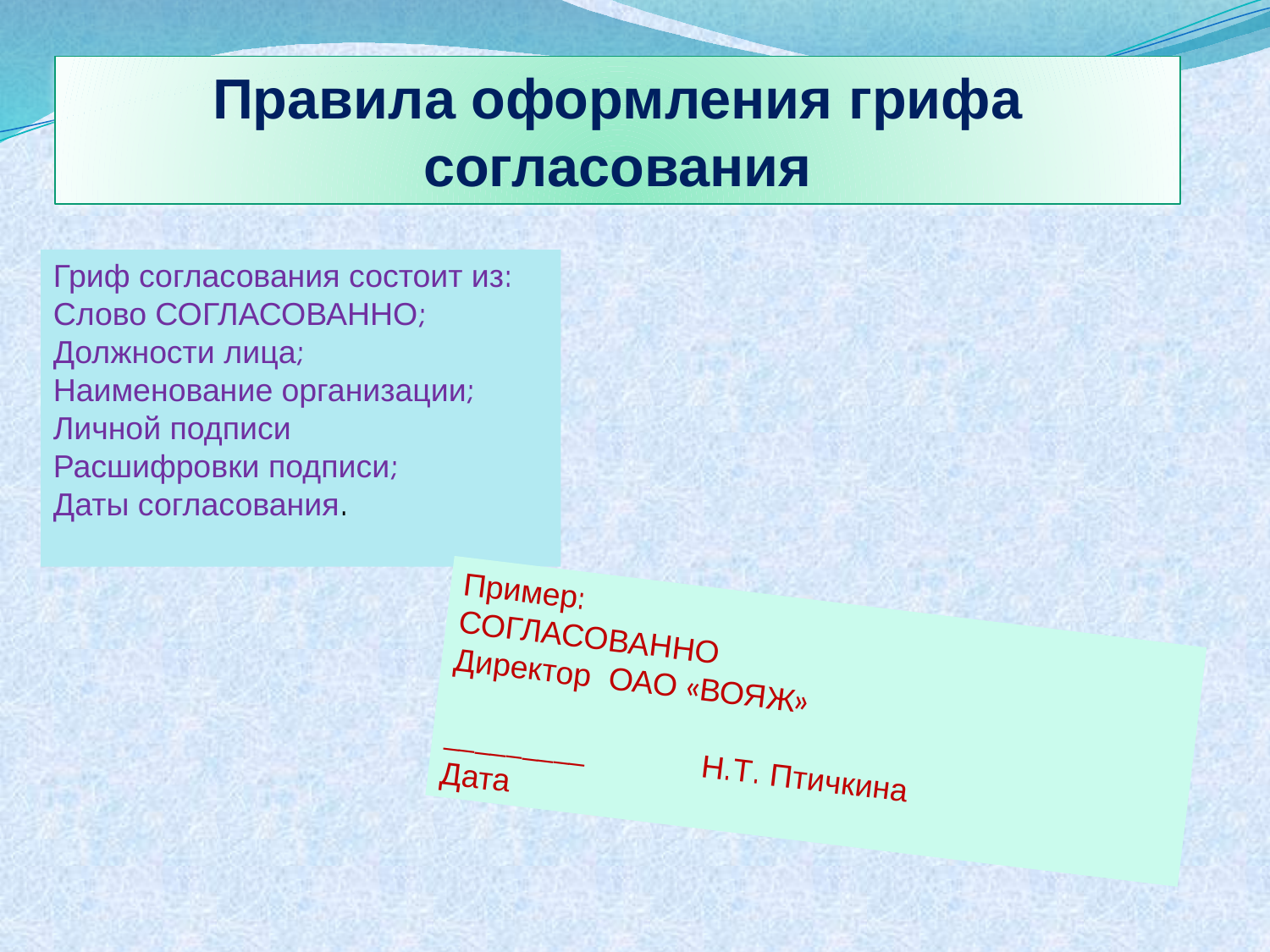

Правила оформления грифа согласования
Гриф согласования состоит из:
Слово СОГЛАСОВАННО;
Должности лица;
Наименование организации;
Личной подписи
Расшифровки подписи;
Даты согласования.

Пример:
СОГЛАСОВАННО
Директор  ОАО «ВОЯЖ»

_________             Н.Т. Птичкина
Дата